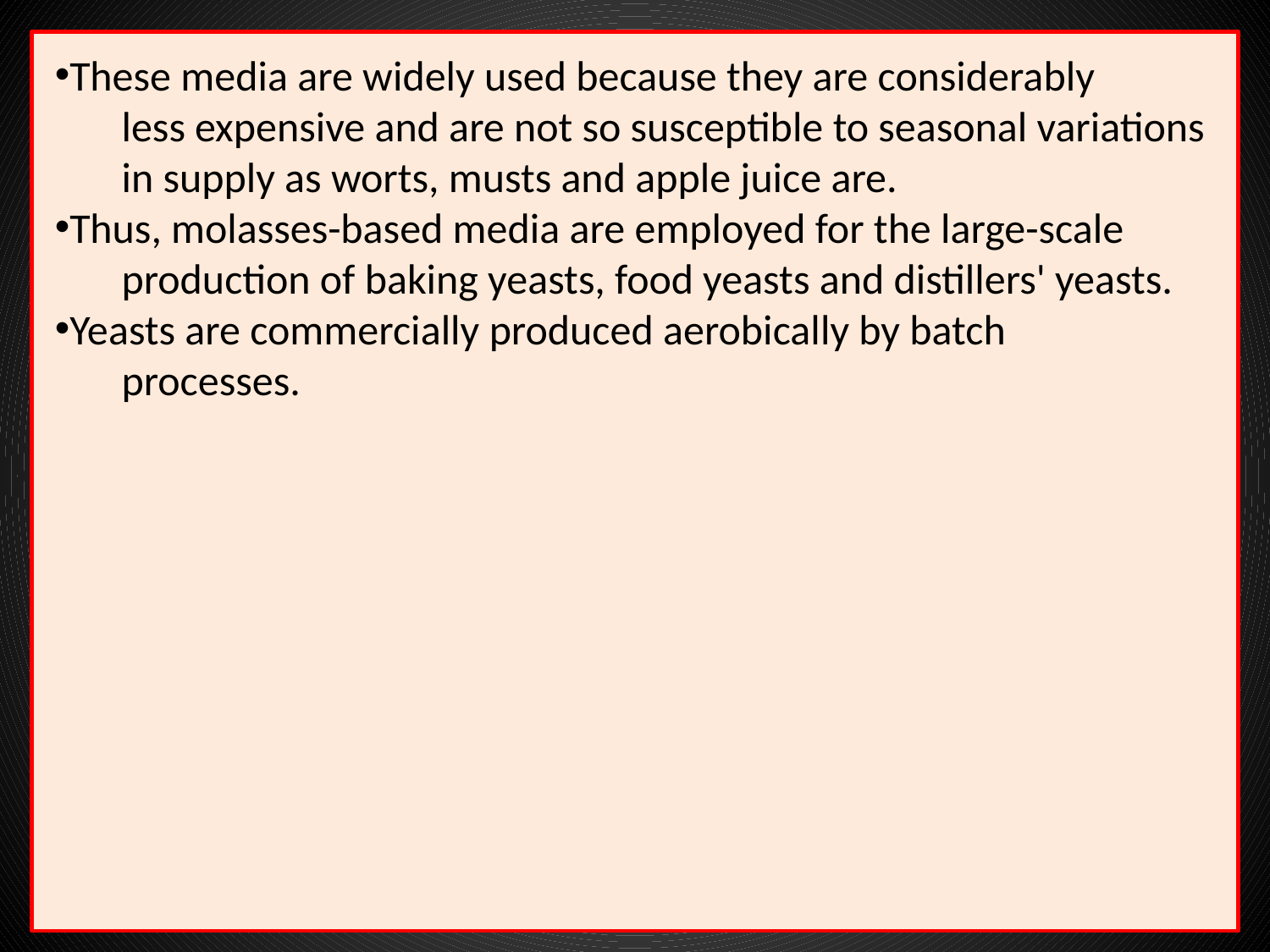

These media are widely used because they are considerably
       less expensive and are not so susceptible to seasonal variations
       in supply as worts, musts and apple juice are.
Thus, molasses-based media are employed for the large-scale
       production of baking yeasts, food yeasts and distillers' yeasts.
Yeasts are commercially produced aerobically by batch
       processes.